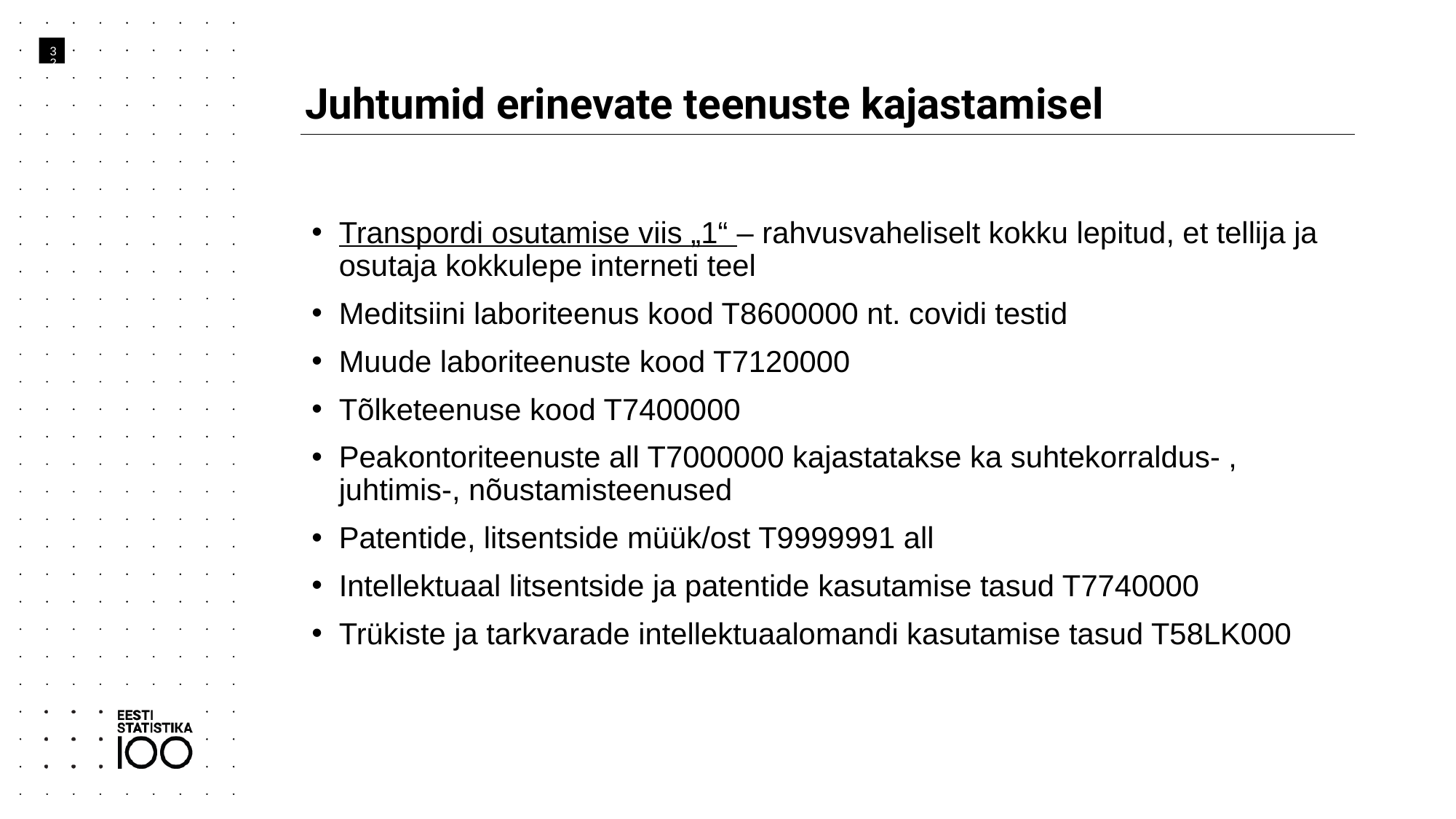

# Juhtumid erinevate teenuste kajastamisel
32
Transpordi osutamise viis „1“ – rahvusvaheliselt kokku lepitud, et tellija ja osutaja kokkulepe interneti teel
Meditsiini laboriteenus kood T8600000 nt. covidi testid
Muude laboriteenuste kood T7120000
Tõlketeenuse kood T7400000
Peakontoriteenuste all T7000000 kajastatakse ka suhtekorraldus- ,  juhtimis-, nõustamisteenused
Patentide, litsentside müük/ost T9999991 all
Intellektuaal litsentside ja patentide kasutamise tasud T7740000
Trükiste ja tarkvarade intellektuaalomandi kasutamise tasud T58LK000